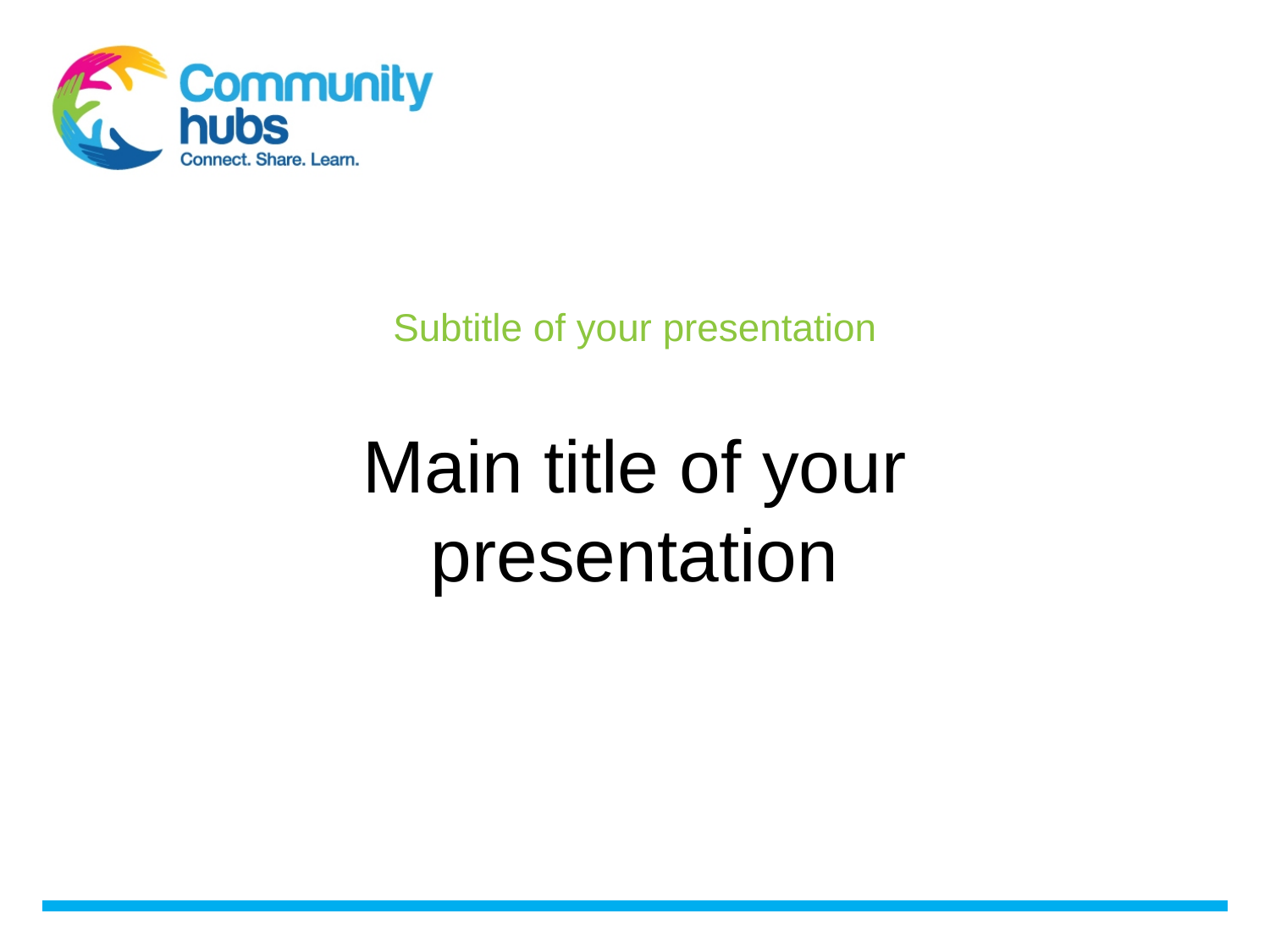

Subtitle of your presentation
Main title of your presentation